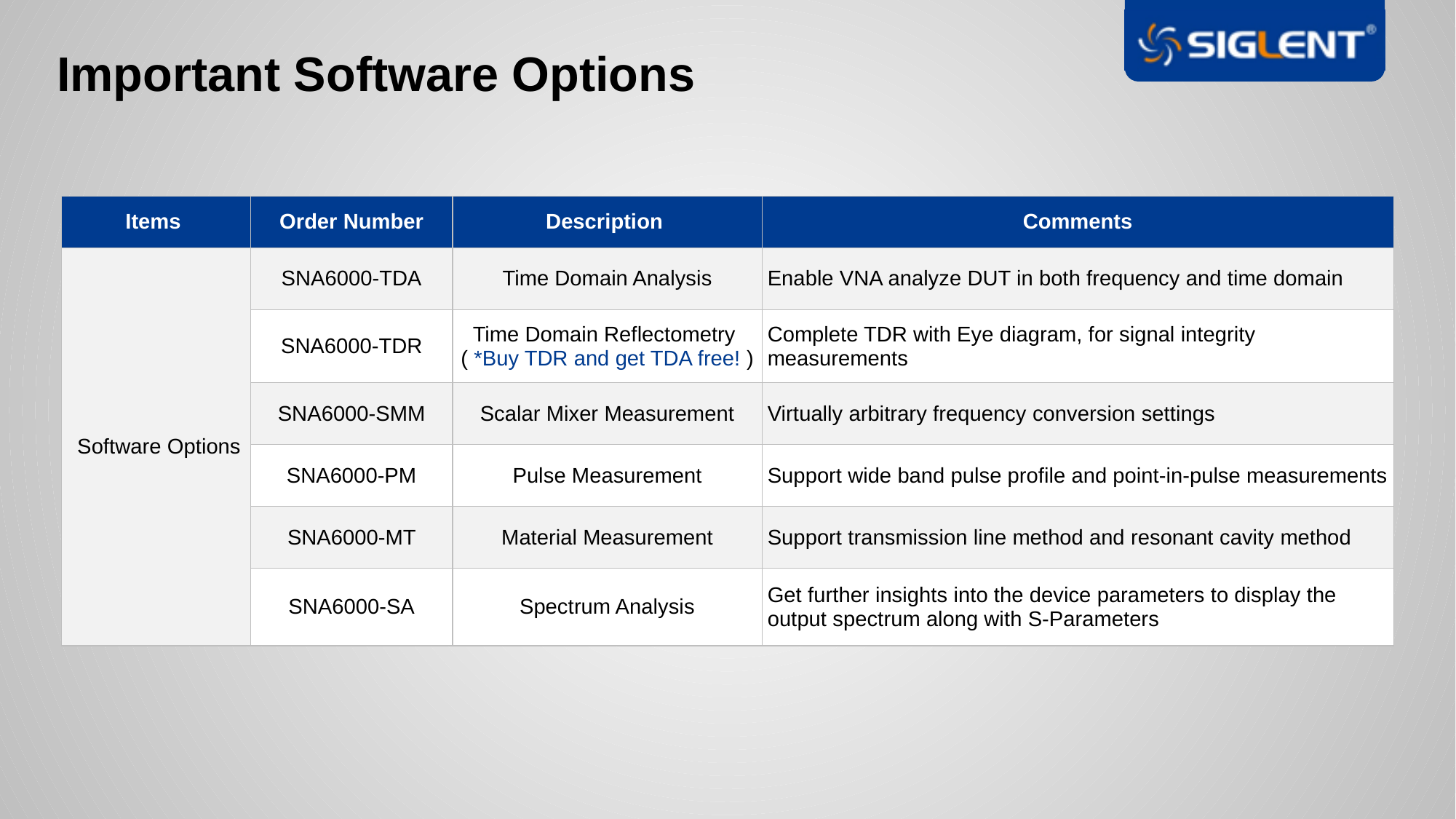

Important Software Options
| Items | Order Number | Description | Comments |
| --- | --- | --- | --- |
| Software Options | SNA6000-TDA | Time Domain Analysis | Enable VNA analyze DUT in both frequency and time domain |
|  | SNA6000-TDR | Time Domain Reflectometry ( \*Buy TDR and get TDA free! ) | Complete TDR with Eye diagram, for signal integrity measurements |
|  | SNA6000-SMM | Scalar Mixer Measurement | Virtually arbitrary frequency conversion settings |
|  | SNA6000-PM | Pulse Measurement | Support wide band pulse profile and point-in-pulse measurements |
|  | SNA6000-MT | Material Measurement | Support transmission line method and resonant cavity method |
|  | SNA6000-SA | Spectrum Analysis | Get further insights into the device parameters to display the output spectrum along with S-Parameters |